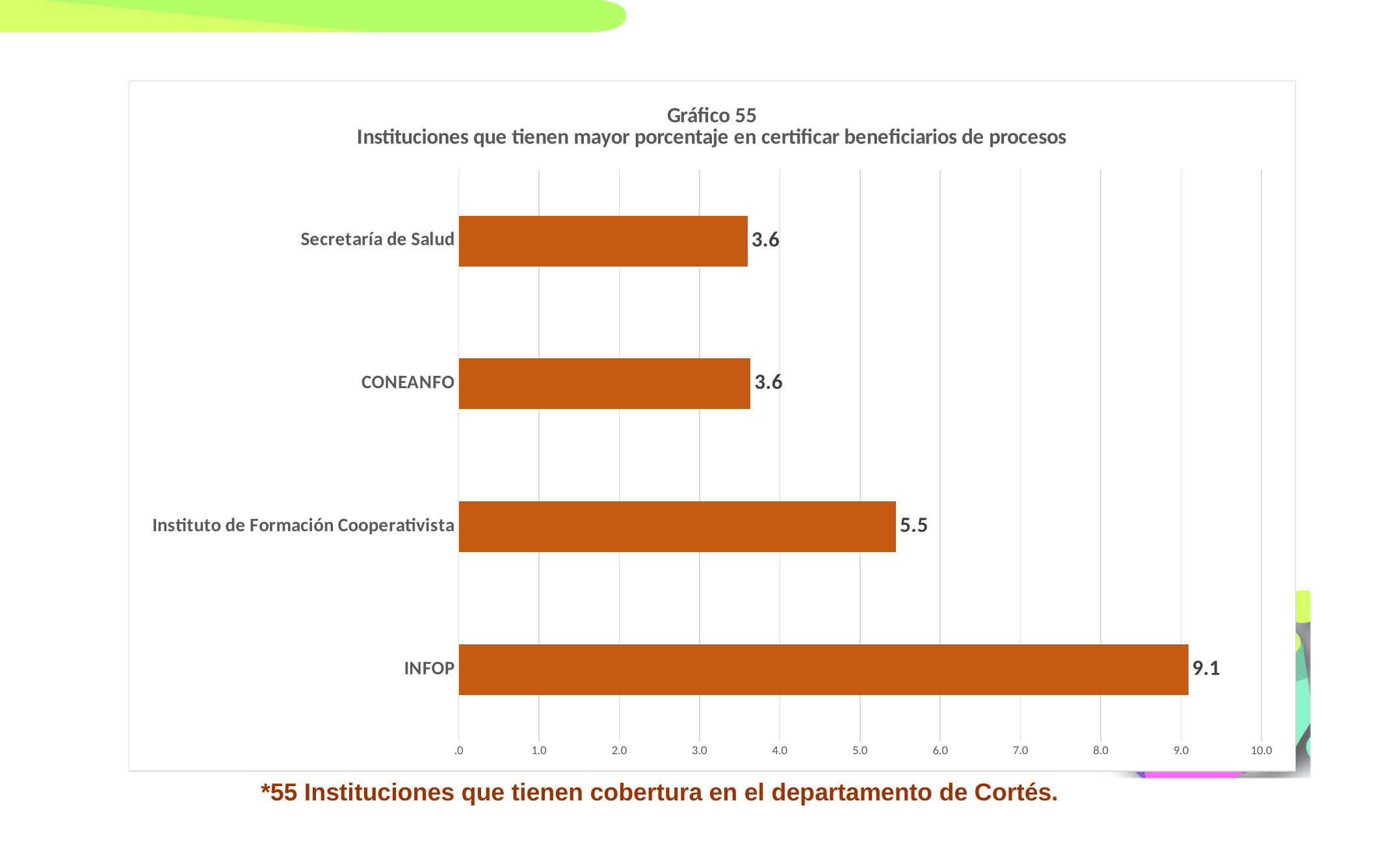

### Chart: Gráfico 55
Instituciones que tienen mayor porcentaje en certificar beneficiarios de procesos

| Category |  |
|---|---|
| INFOP | 9.09 |
| Instituto de Formación Cooperativista | 5.45 |
| CONEANFO | 3.6363636363636362 |
| Secretaría de Salud | 3.6 |
*55 Instituciones que tienen cobertura en el departamento de Cortés.